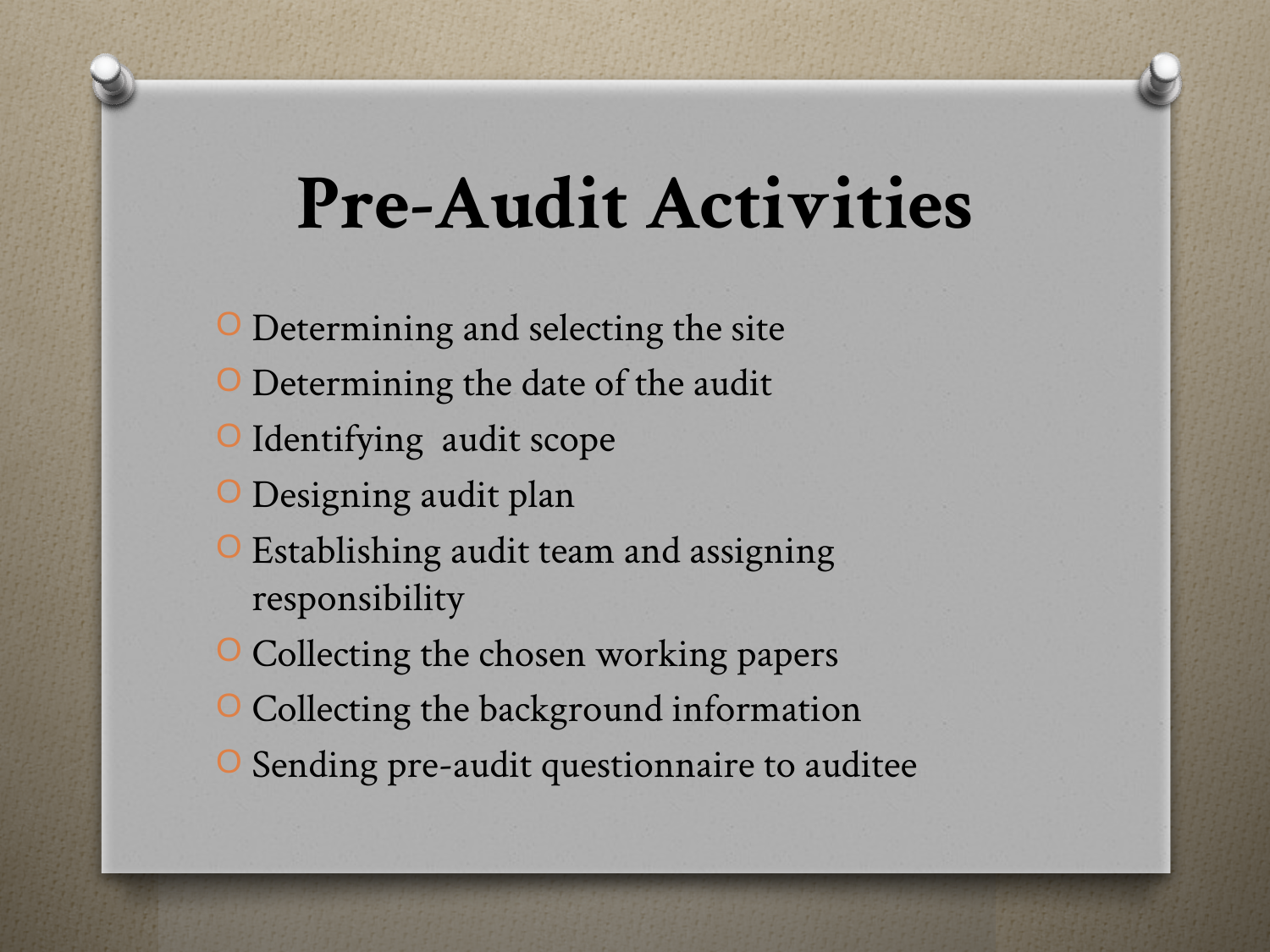

# Pre-Audit Activities
Determining and selecting the site
Determining the date of the audit
Identifying  audit scope
Designing audit plan
Establishing audit team and assigning responsibility
Collecting the chosen working papers
Collecting the background information
Sending pre-audit questionnaire to auditee